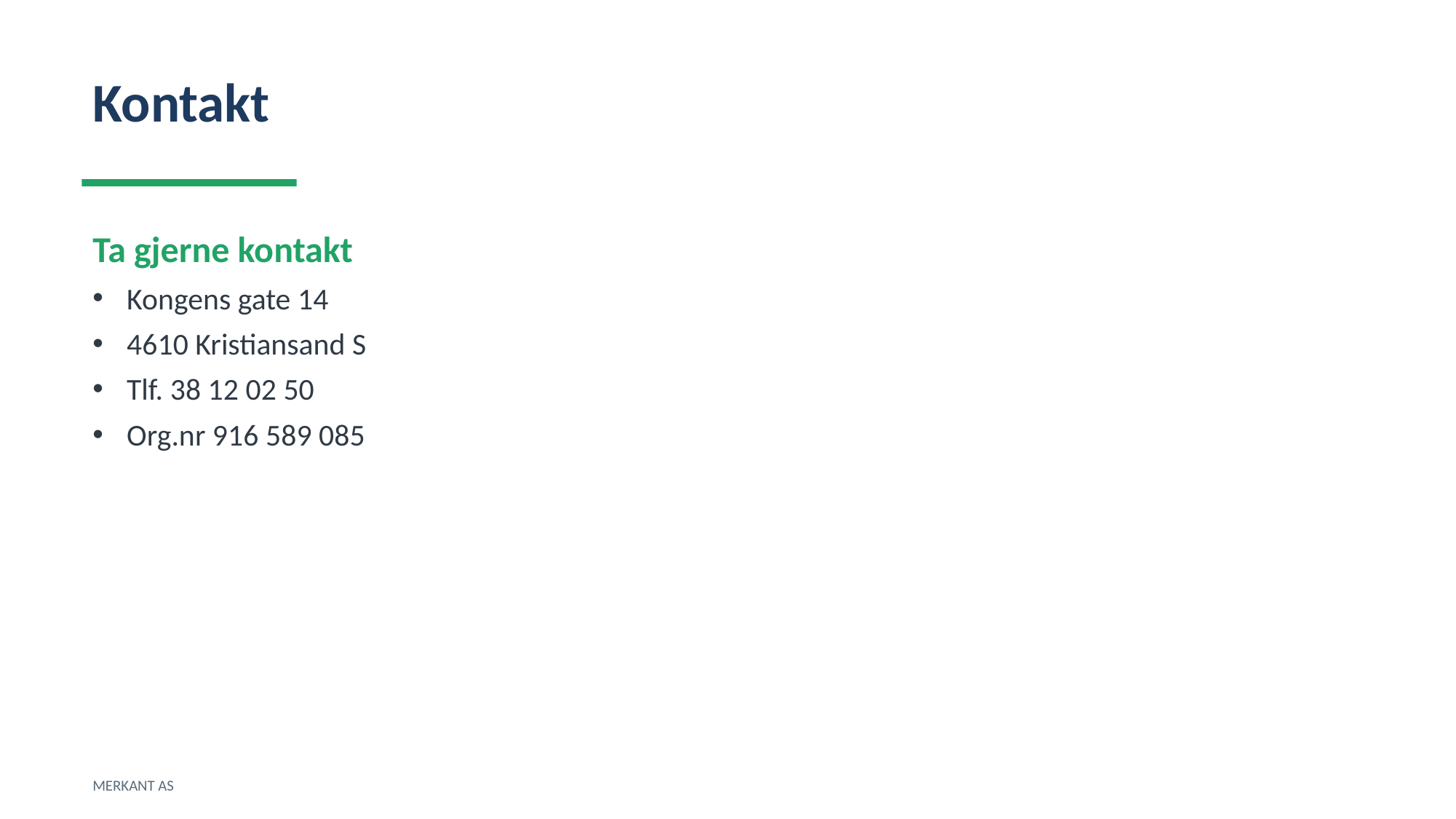

Kontakt

Ta gjerne kontakt
Kongens gate 14
4610 Kristiansand S
Tlf. 38 12 02 50
Org.nr 916 589 085
MERKANT AS